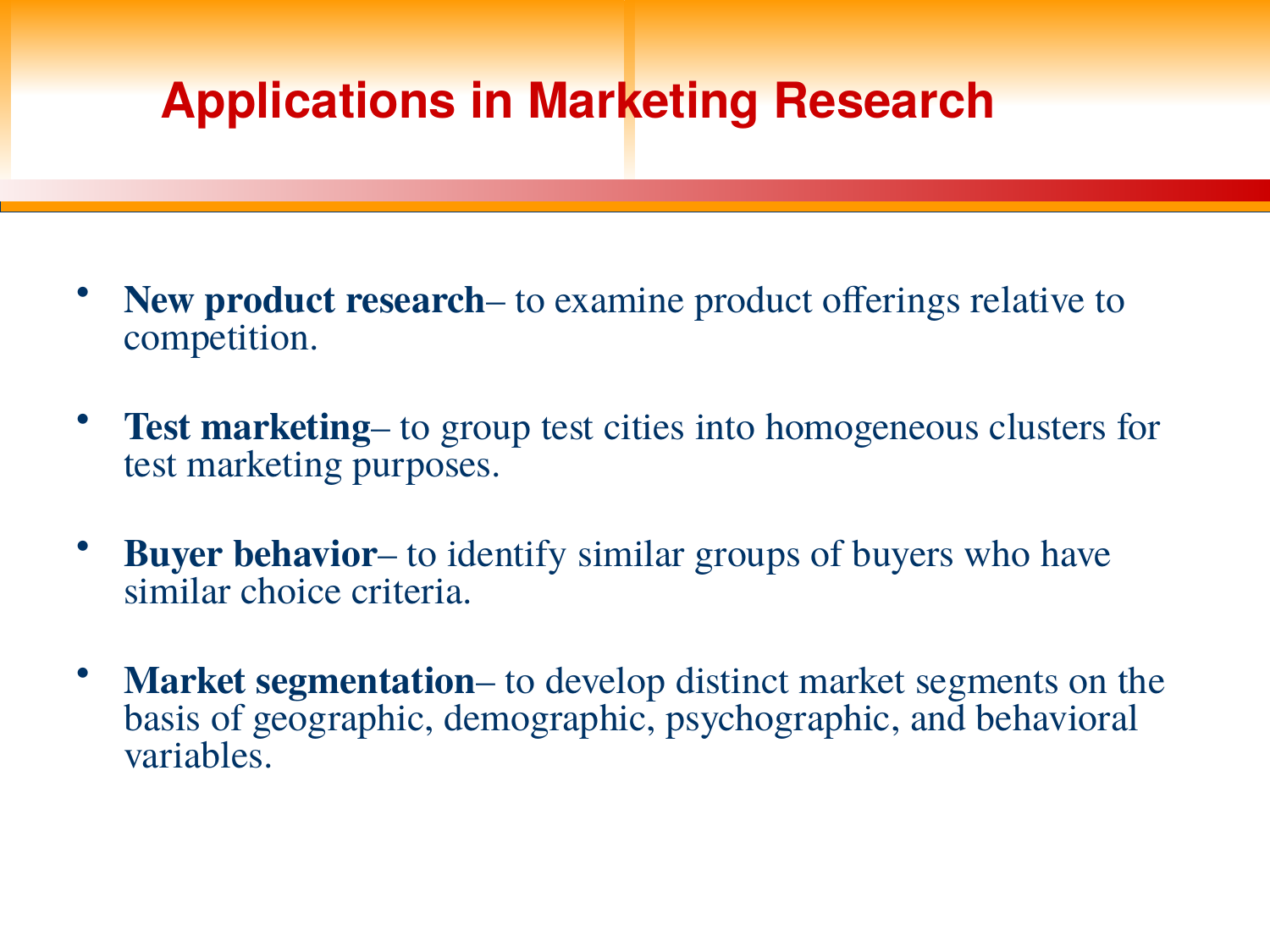

Applications in Marketing Research

New product research– to examine product offerings relative to competition.

Test marketing– to group test cities into homogeneous clusters for test marketing purposes.

Buyer behavior– to identify similar groups of buyers who have similar choice criteria.

Market segmentation– to develop distinct market segments on the basis of geographic, demographic, psychographic, and behavioral variables.
8